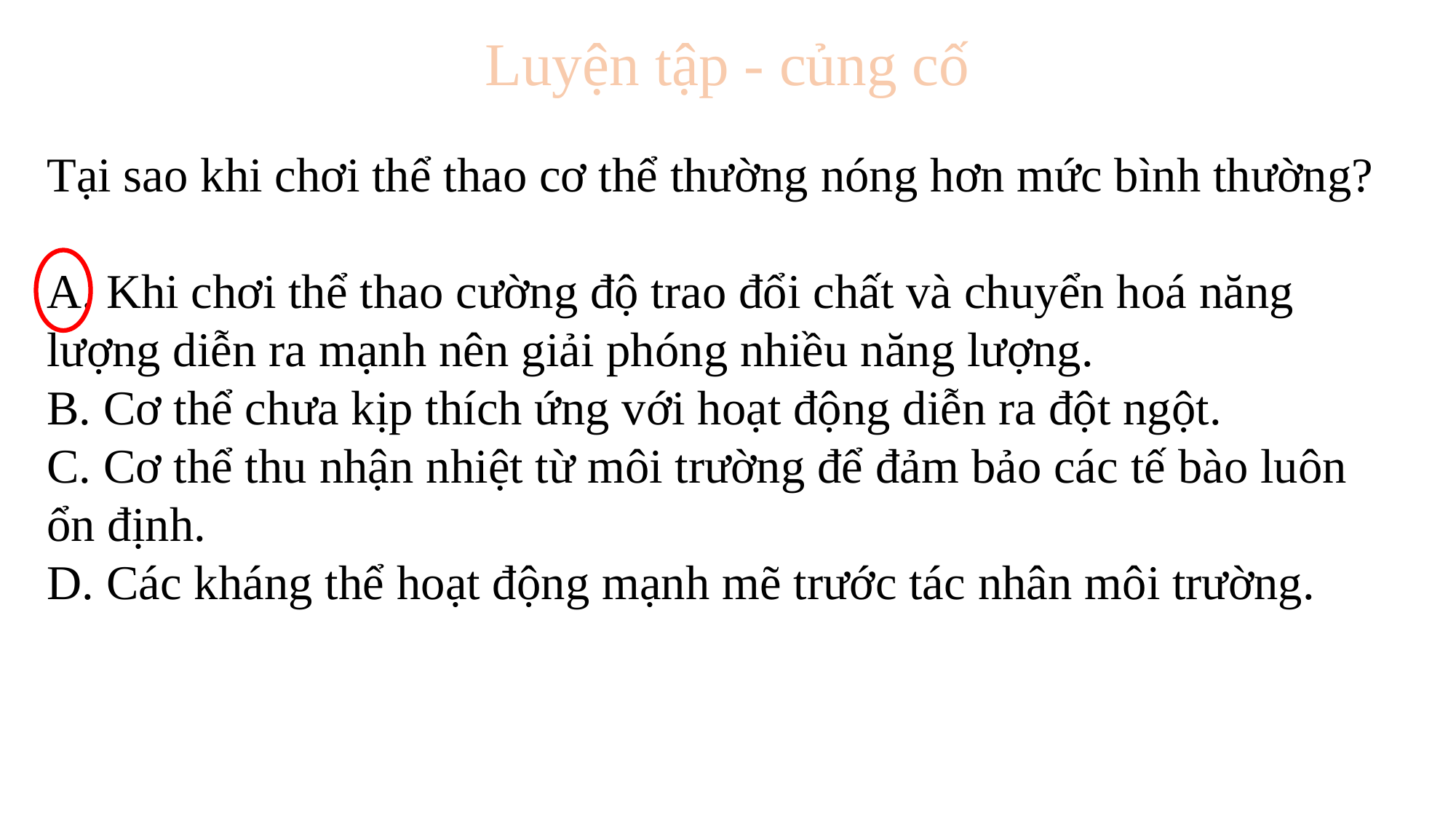

Luyện tập - củng cố
Tại sao khi chơi thể thao cơ thể thường nóng hơn mức bình thường?

A. Khi chơi thể thao cường độ trao đổi chất và chuyển hoá năng lượng diễn ra mạnh nên giải phóng nhiều năng lượng.
B. Cơ thể chưa kịp thích ứng với hoạt động diễn ra đột ngột.
C. Cơ thể thu nhận nhiệt từ môi trường để đảm bảo các tế bào luôn ổn định.
D. Các kháng thể hoạt động mạnh mẽ trước tác nhân môi trường.